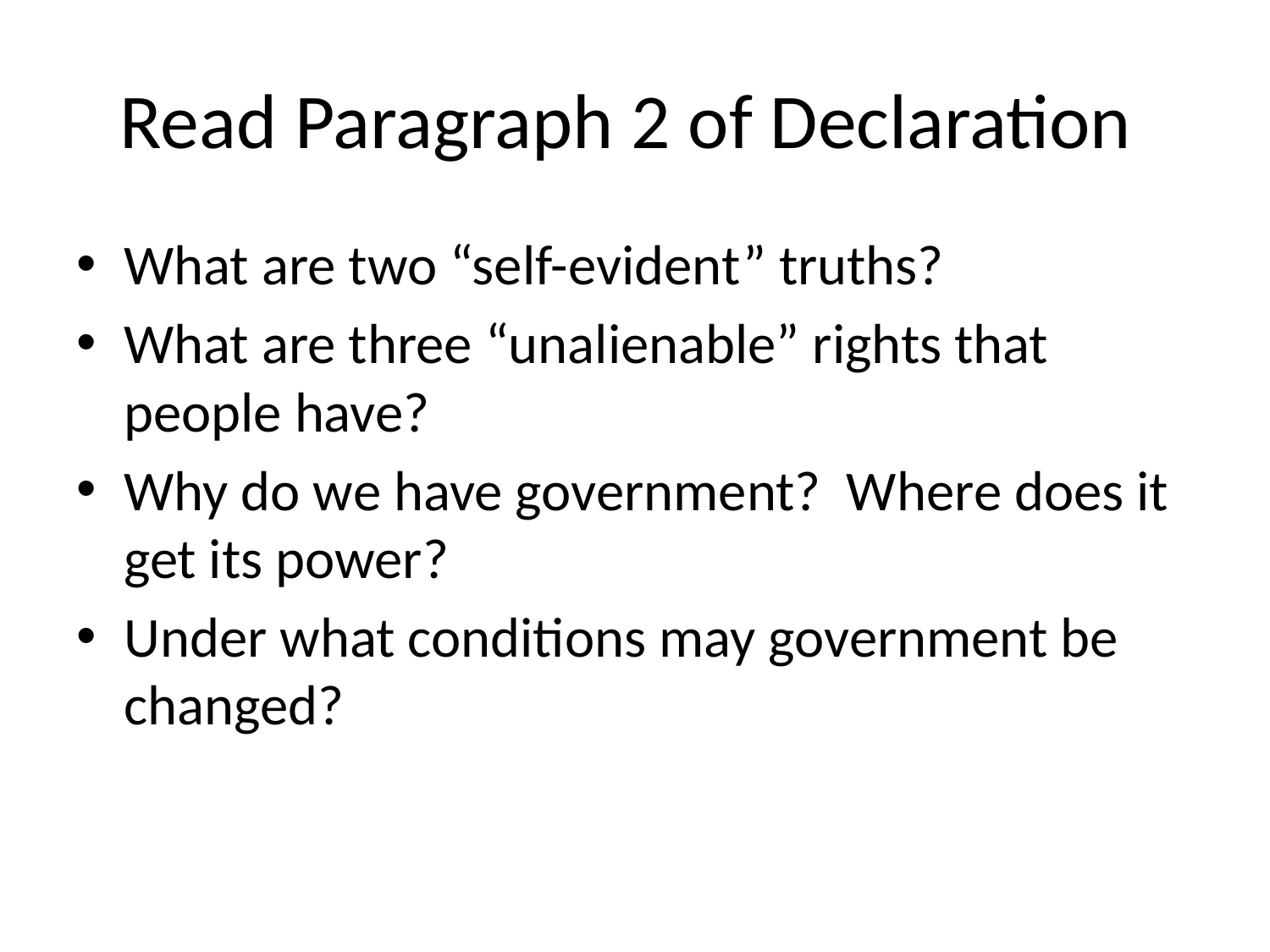

# Read Paragraph 2 of Declaration
What are two “self-evident” truths?
What are three “unalienable” rights that people have?
Why do we have government?  Where does it get its power?
Under what conditions may government be changed?